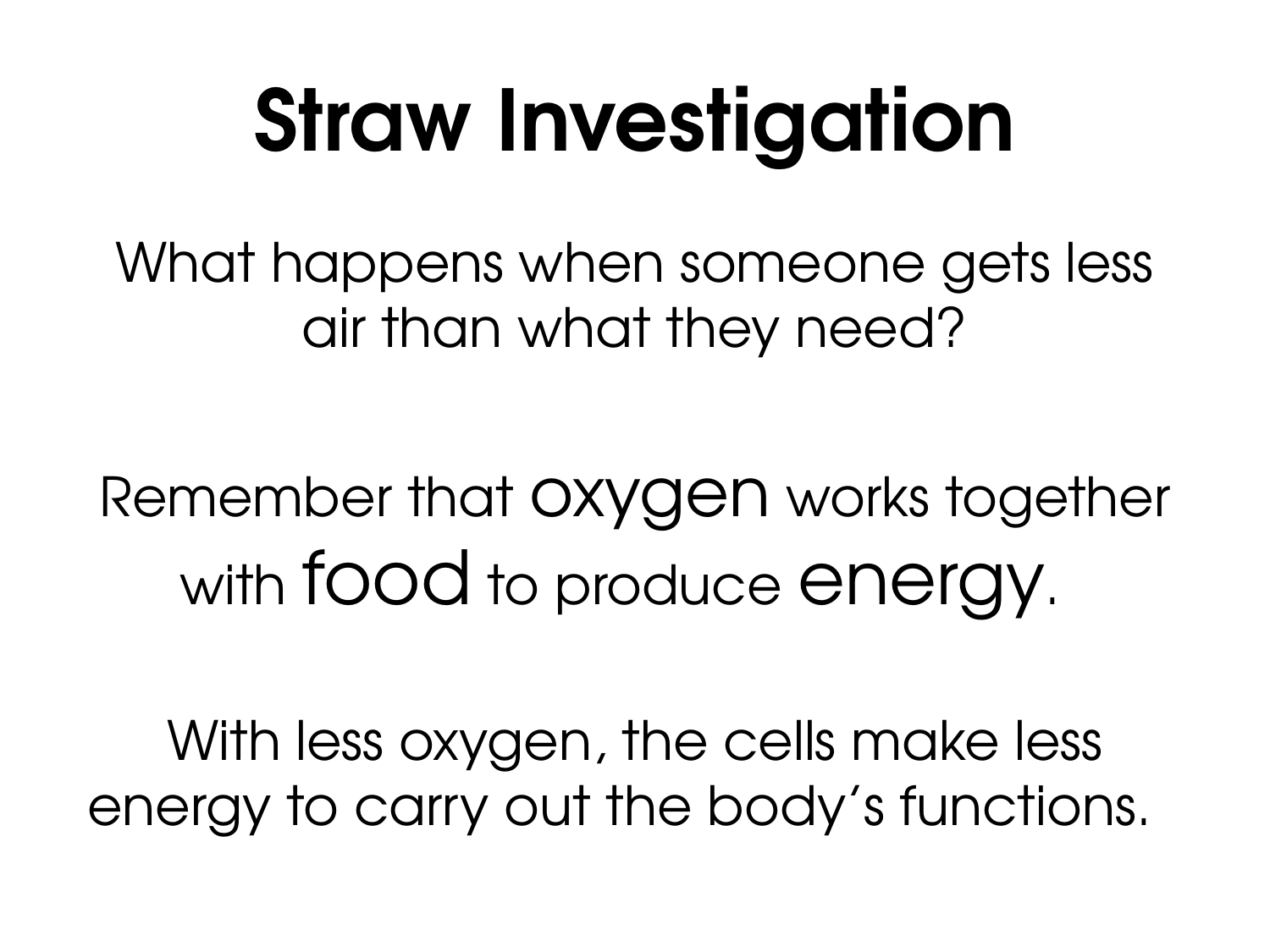

# Straw Investigation
What happens when someone gets less air than what they need?

Remember that oxygen works together with food to produce energy.

With less oxygen, the cells make less energy to carry out the body’s functions.